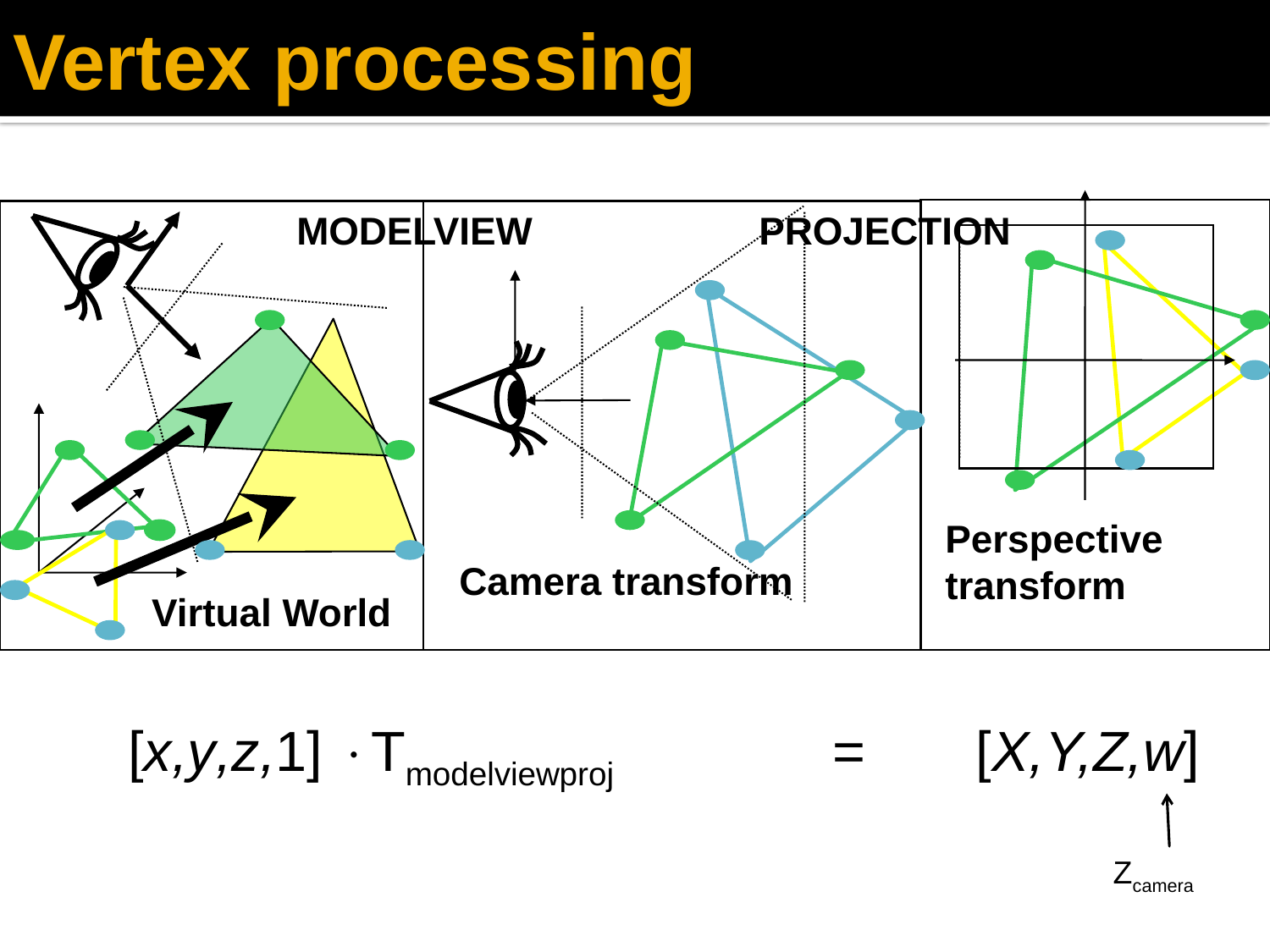

# Vertex processing

MODELVIEW
PROJECTION

Perspective
transform

Camera transform

Virtual World

[x,y,z,1] ⋅Tmodelviewproj              =       [X,Y,Z,w]
Zcamera